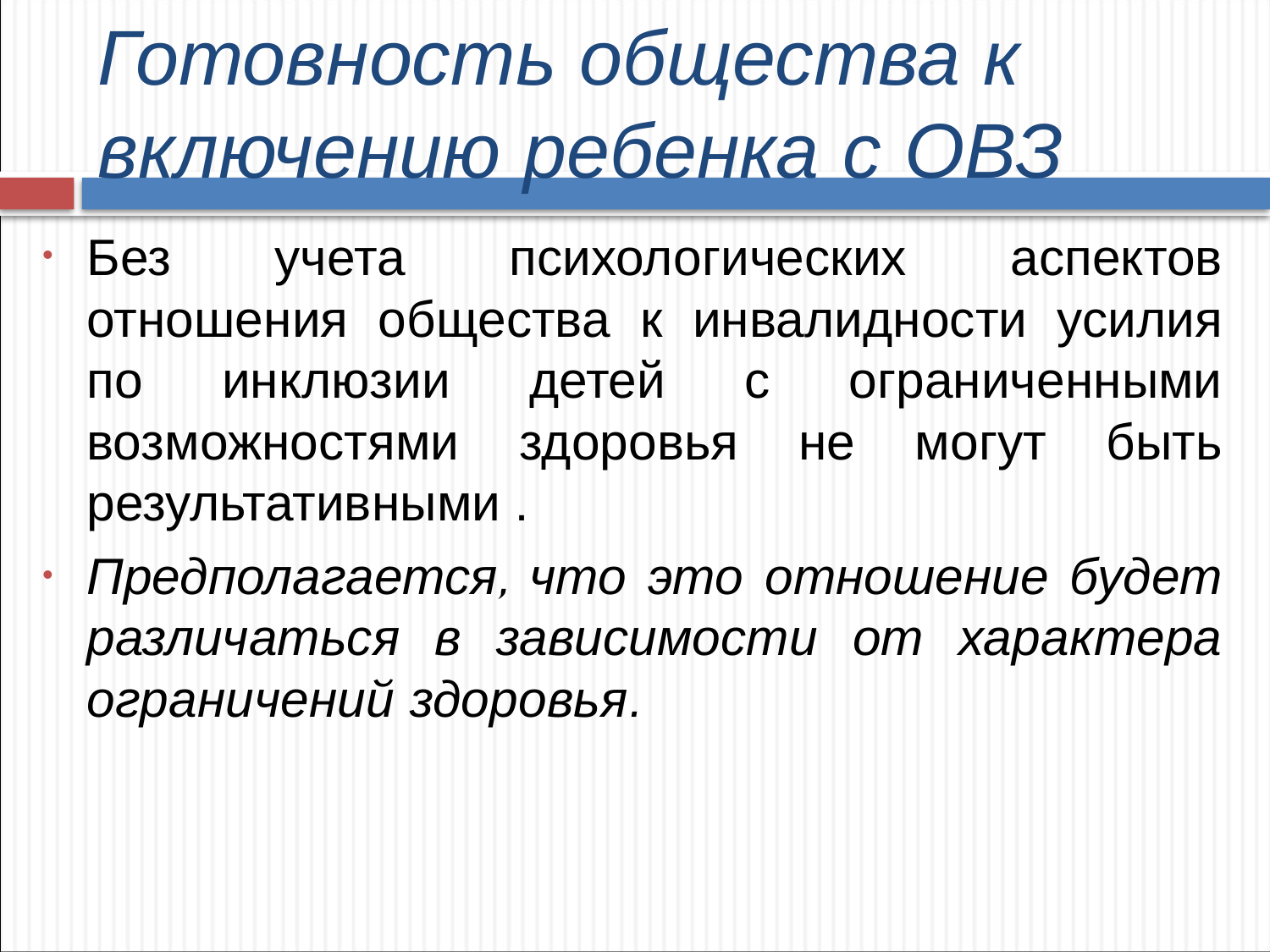

# Готовность общества к включению ребенка с ОВЗ
Без учета психологических аспектов отношения общества к инвалидности усилия по инклюзии детей с ограниченными возможностями здоровья не могут быть результативными .
Предполагается, что это отношение будет различаться в зависимости от характера ограничений здоровья.